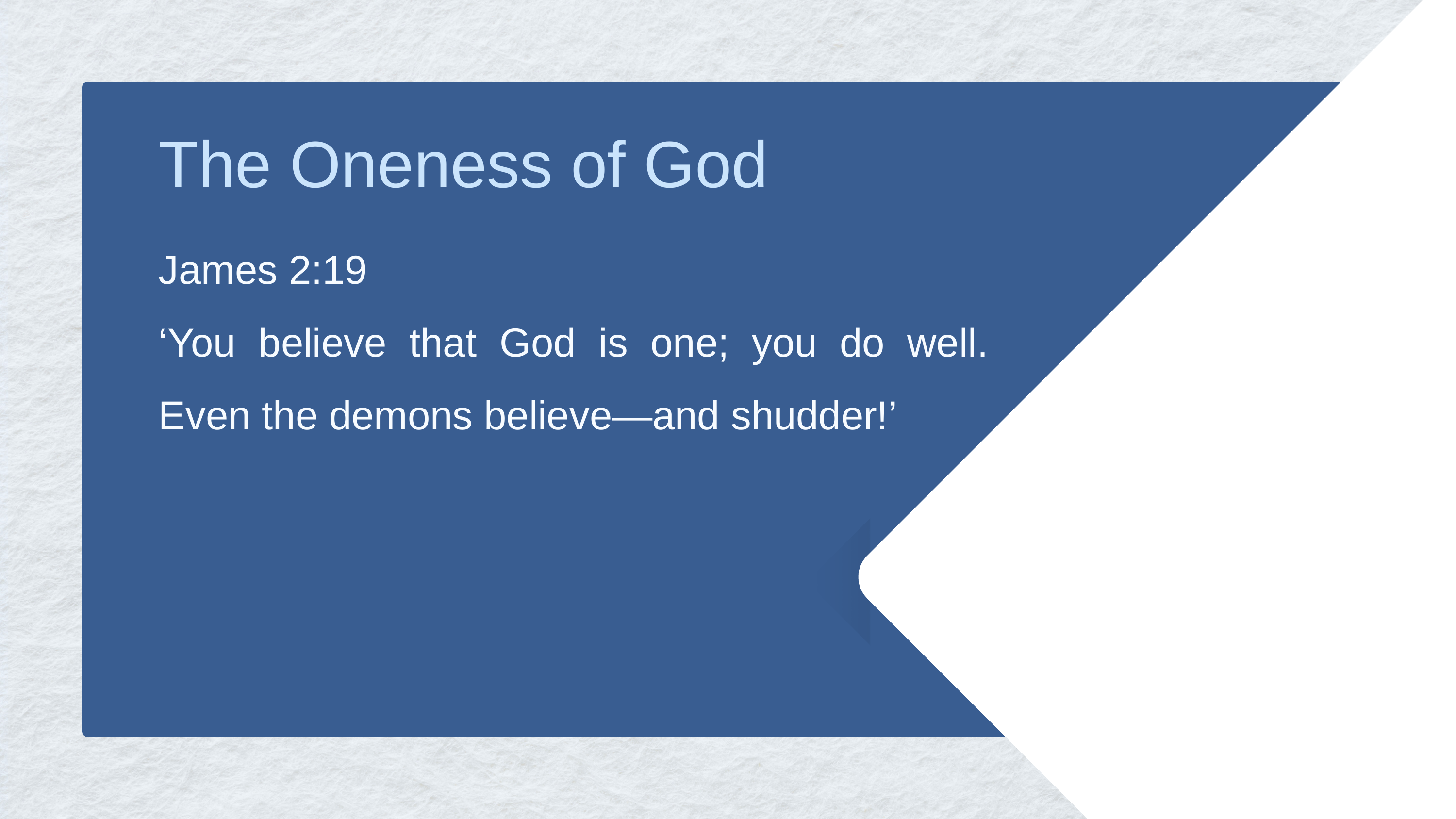

The Oneness of God

James 2:19
‘You believe that God is one; you do well. Even the demons believe—and shudder!’